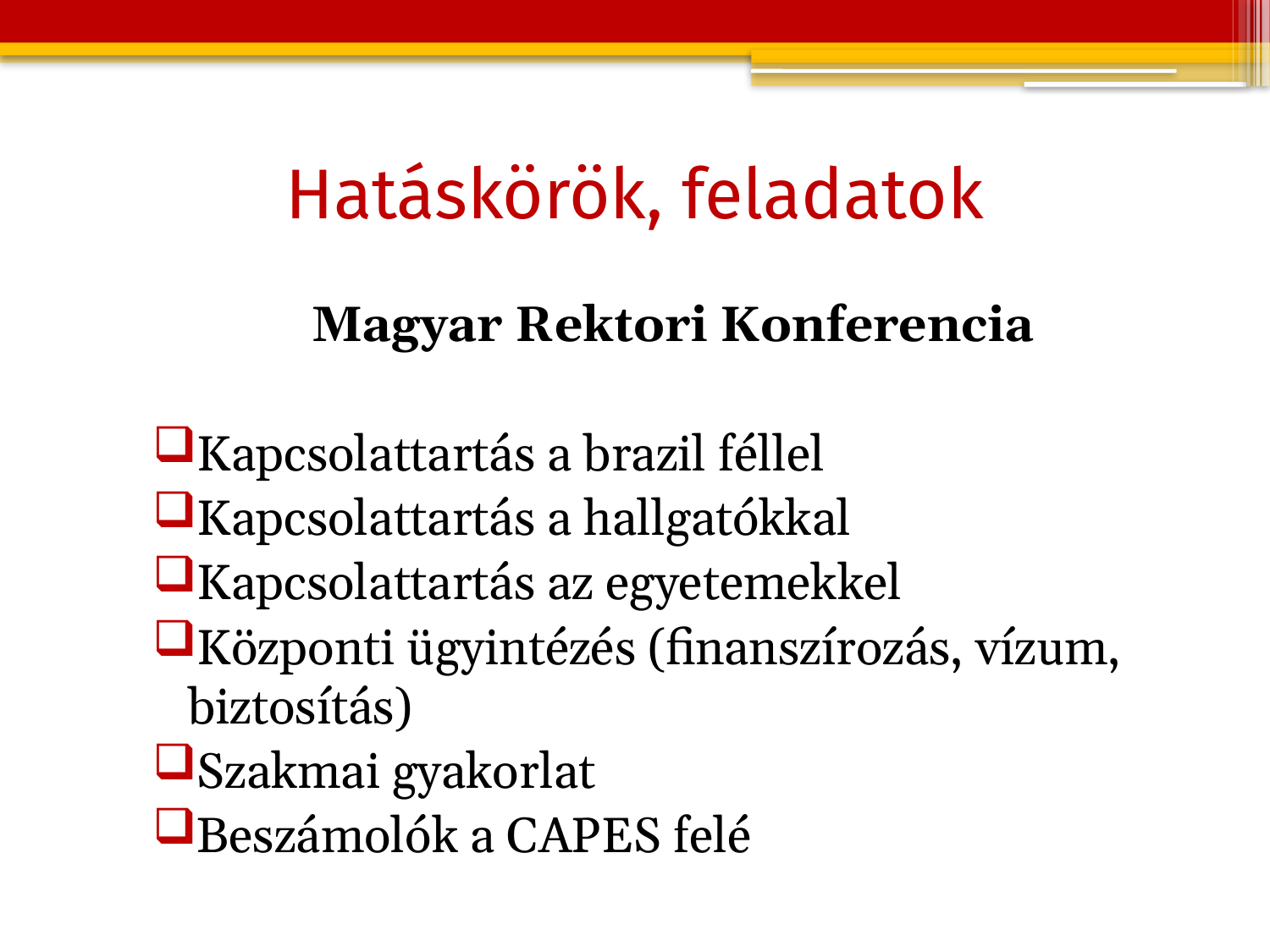

# Hatáskörök, feladatok
Magyar Rektori Konferencia

Kapcsolattartás a brazil féllel
Kapcsolattartás a hallgatókkal
Kapcsolattartás az egyetemekkel
Központi ügyintézés (finanszírozás, vízum, biztosítás)
Szakmai gyakorlat
Beszámolók a CAPES felé